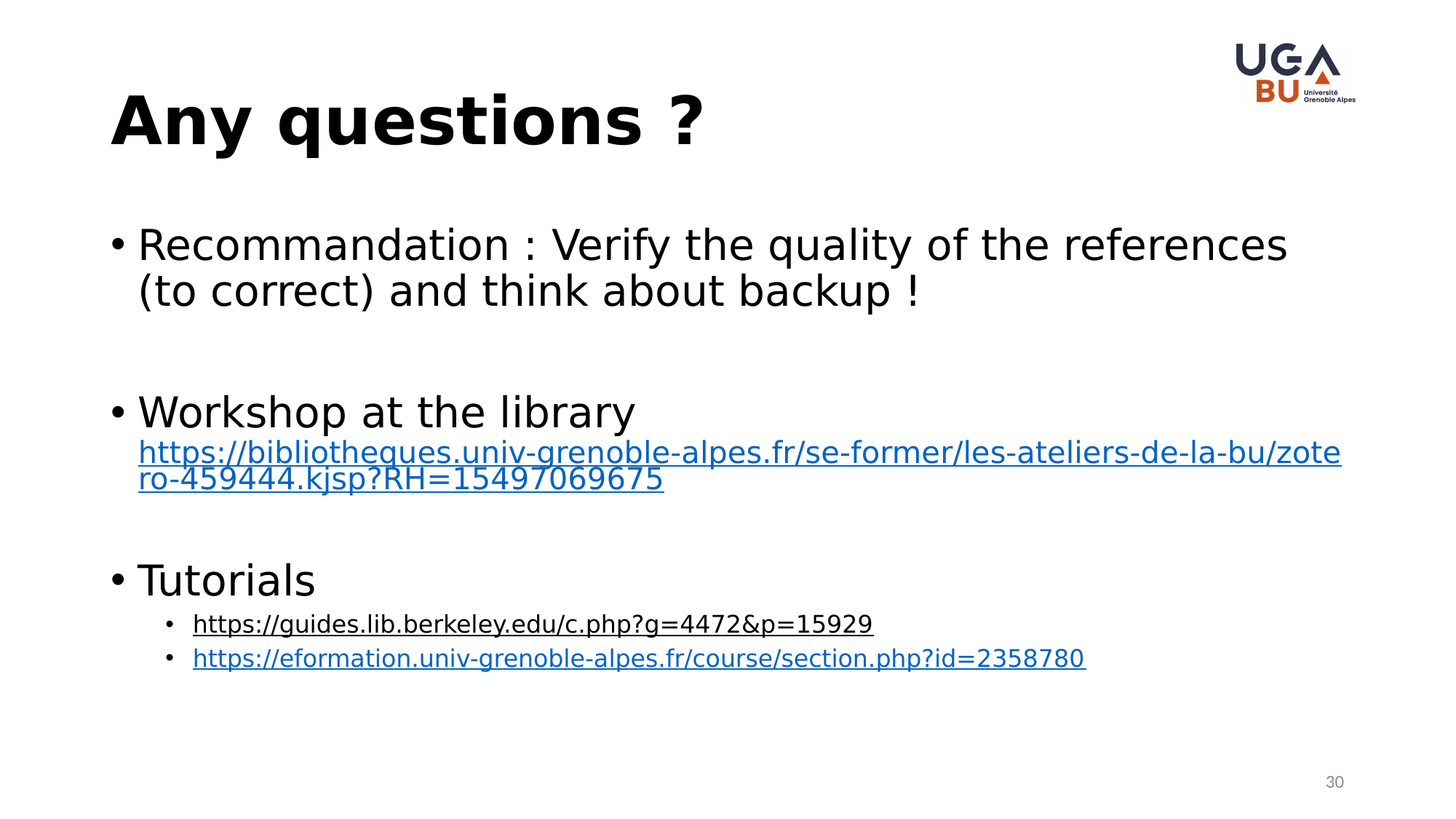

# Any questions ?
Recommandation : Verify the quality of the references (to correct) and think about backup !

Workshop at the library https://bibliotheques.univ-grenoble-alpes.fr/se-former/les-ateliers-de-la-bu/zotero-459444.kjsp?RH=15497069675

Tutorials
https://guides.lib.berkeley.edu/c.php?g=4472&p=15929
https://eformation.univ-grenoble-alpes.fr/course/section.php?id=2358780
30